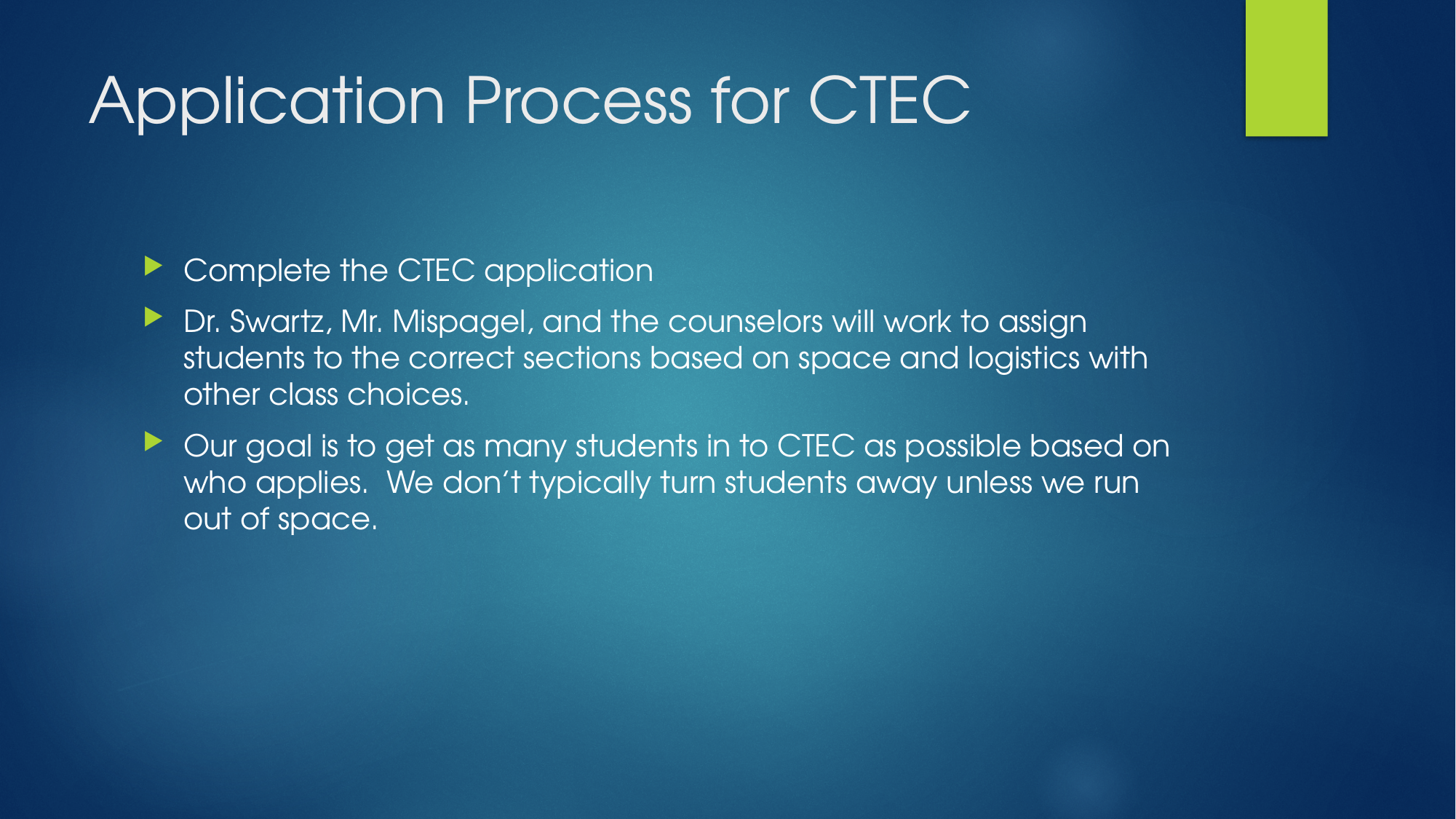

# Application Process for CTEC
Complete the CTEC application
Dr. Swartz, Mr. Mispagel, and the counselors will work to assign students to the correct sections based on space and logistics with other class choices.
Our goal is to get as many students in to CTEC as possible based on who applies.  We don’t typically turn students away unless we run out of space.